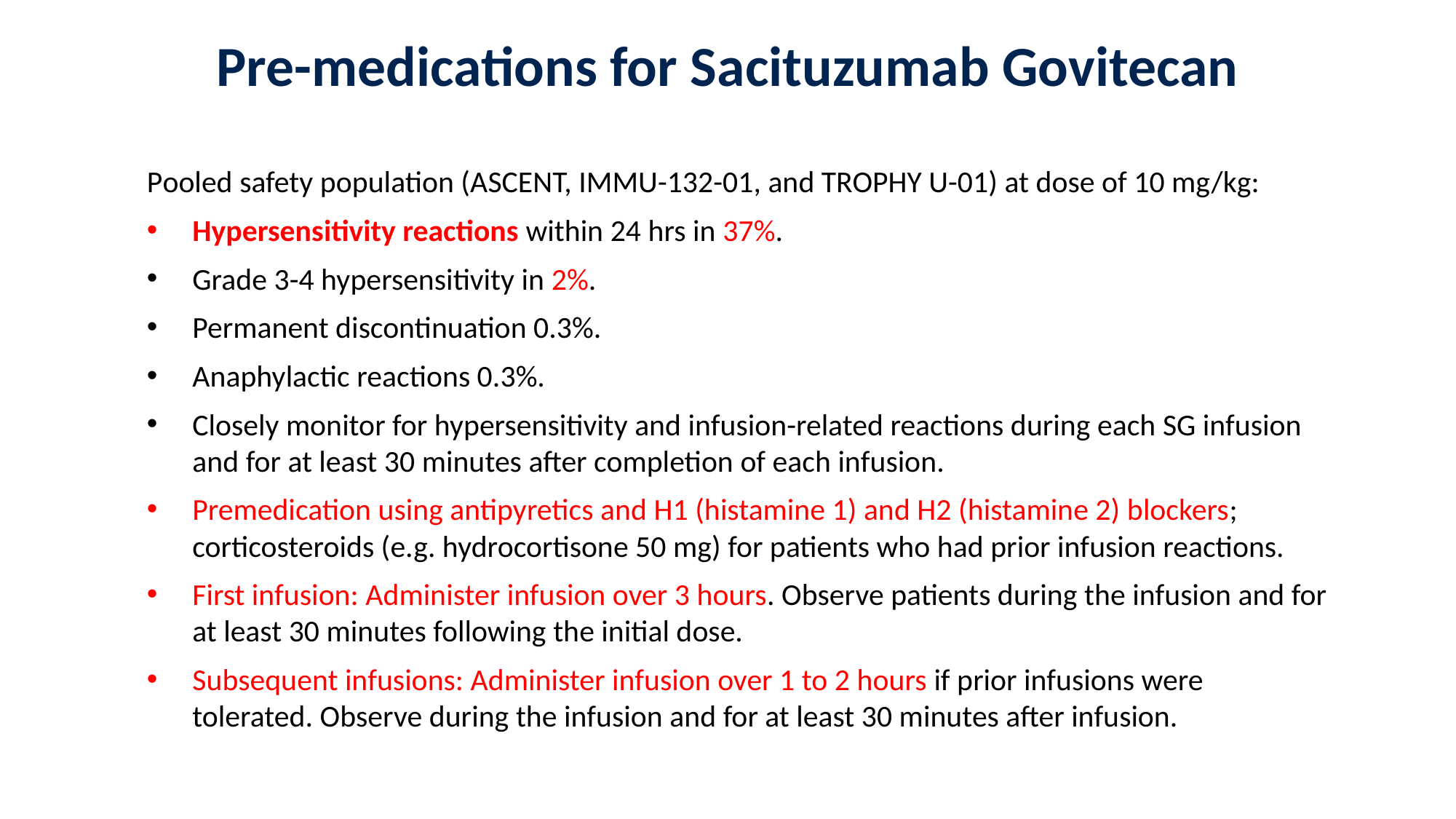

# Pre-medications for Sacituzumab Govitecan
Pooled safety population (ASCENT, IMMU-132-01, and TROPHY U-01) at dose of 10 mg/kg:
Hypersensitivity reactions within 24 hrs in 37%.
Grade 3-4 hypersensitivity in 2%.
Permanent discontinuation 0.3%.
Anaphylactic reactions 0.3%.
Closely monitor for hypersensitivity and infusion-related reactions during each SG infusion and for at least 30 minutes after completion of each infusion.
Premedication using antipyretics and H1 (histamine 1) and H2 (histamine 2) blockers; corticosteroids (e.g. hydrocortisone 50 mg) for patients who had prior infusion reactions.
First infusion: Administer infusion over 3 hours. Observe patients during the infusion and for at least 30 minutes following the initial dose.
Subsequent infusions: Administer infusion over 1 to 2 hours if prior infusions were tolerated. Observe during the infusion and for at least 30 minutes after infusion.